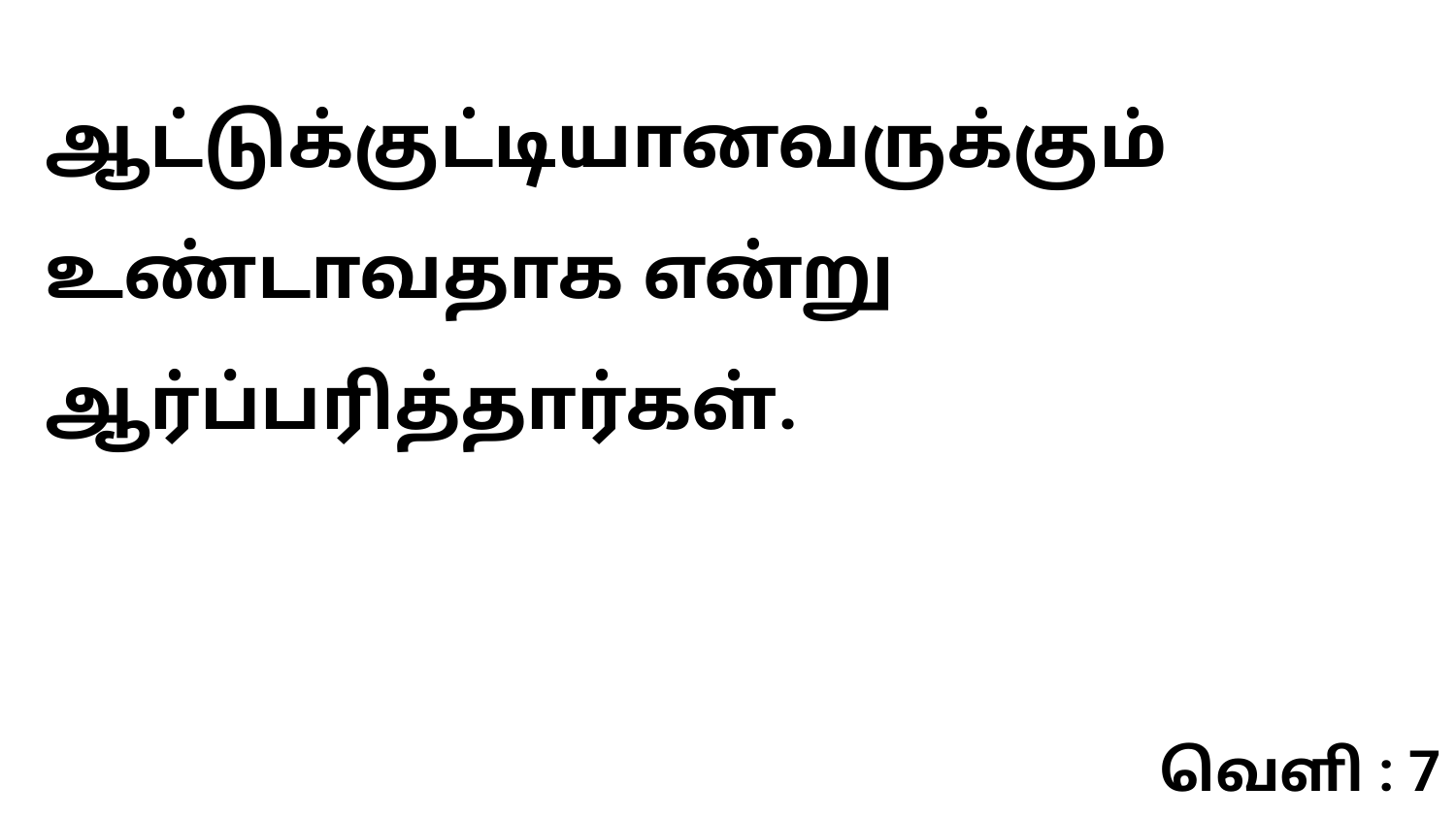

ஆட்டுக்குட்டியானவருக்கும் உண்டாவதாக என்று ஆர்ப்பரித்தார்கள்.
வெளி : 7